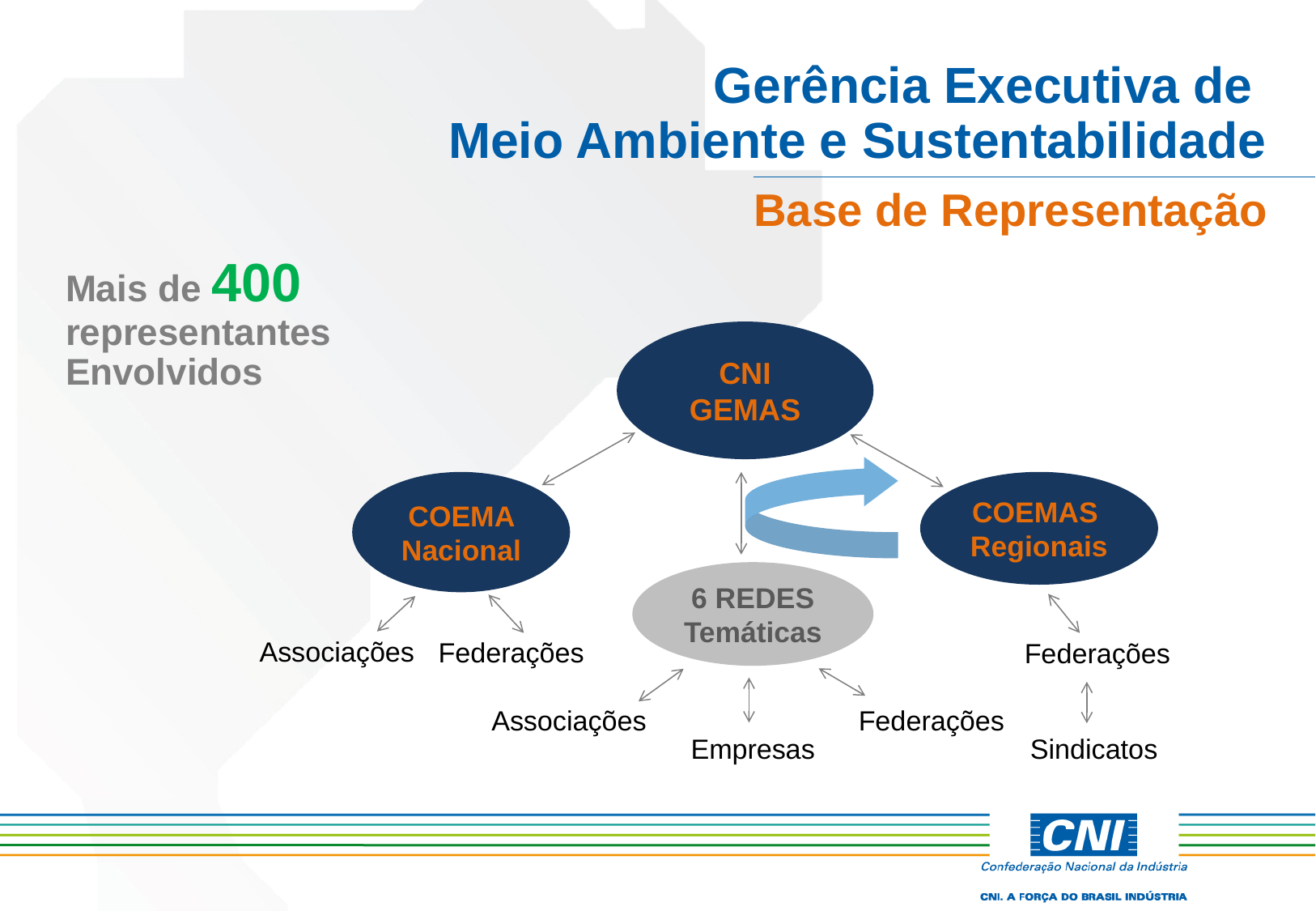

Gerência Executiva de
Meio Ambiente e Sustentabilidade

Base de Representação

Mais de 400
representantes
Envolvidos
CNI
GEMAS

COEMA Nacional
COEMAS
Regionais

6 REDES Temáticas

Associações
Federações
Federações
Associações
Federações
Sindicatos
Empresas